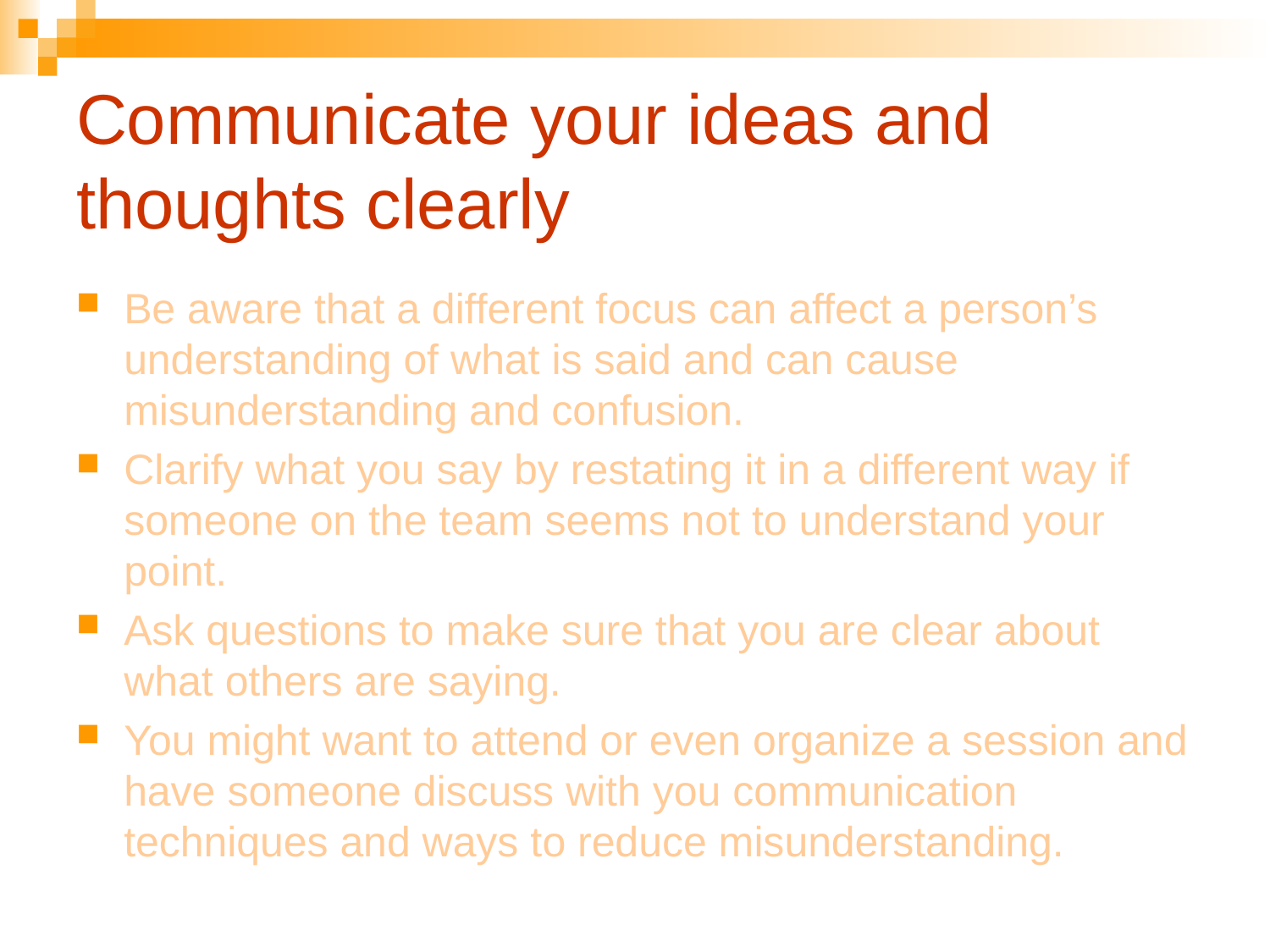

# Communicate your ideas and thoughts clearly
Be aware that a different focus can affect a person’s understanding of what is said and can cause misunderstanding and confusion.
Clarify what you say by restating it in a different way if someone on the team seems not to understand your point.
Ask questions to make sure that you are clear about what others are saying.
You might want to attend or even organize a session and have someone discuss with you communication techniques and ways to reduce misunderstanding.